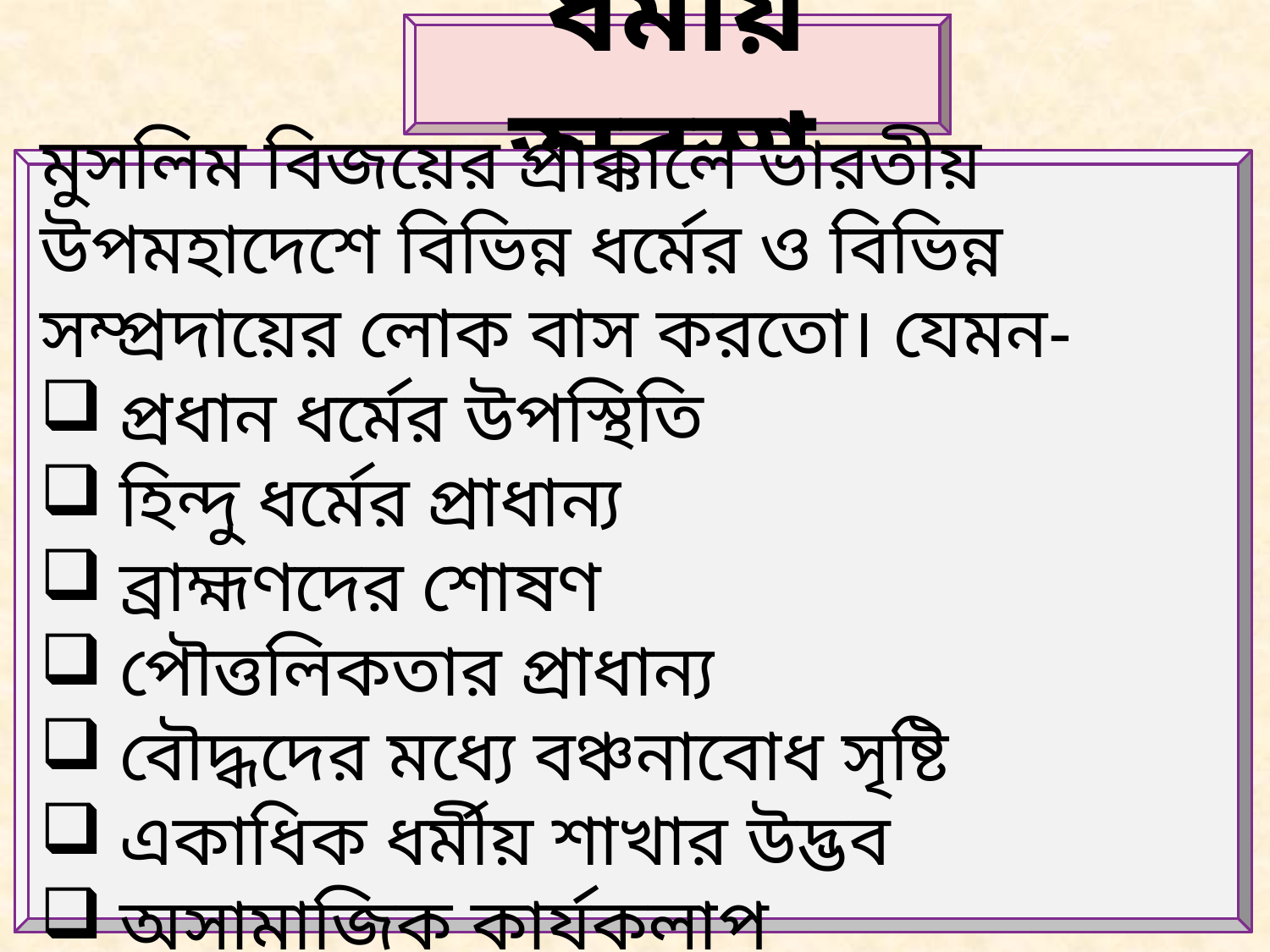

ধর্মীয় অবস্থা
মুসলিম বিজয়ের প্রাক্কালে ভারতীয় উপমহাদেশে বিভিন্ন ধর্মের ও বিভিন্ন সম্প্রদায়ের লোক বাস করতো। যেমন-
প্রধান ধর্মের উপস্থিতি
হিন্দু ধর্মের প্রাধান্য
ব্রাহ্মণদের শোষণ
পৌত্তলিকতার প্রাধান্য
বৌদ্ধদের মধ্যে বঞ্চনাবোধ সৃষ্টি
একাধিক ধর্মীয় শাখার উদ্ভব
অসামাজিক কার্যকলাপ